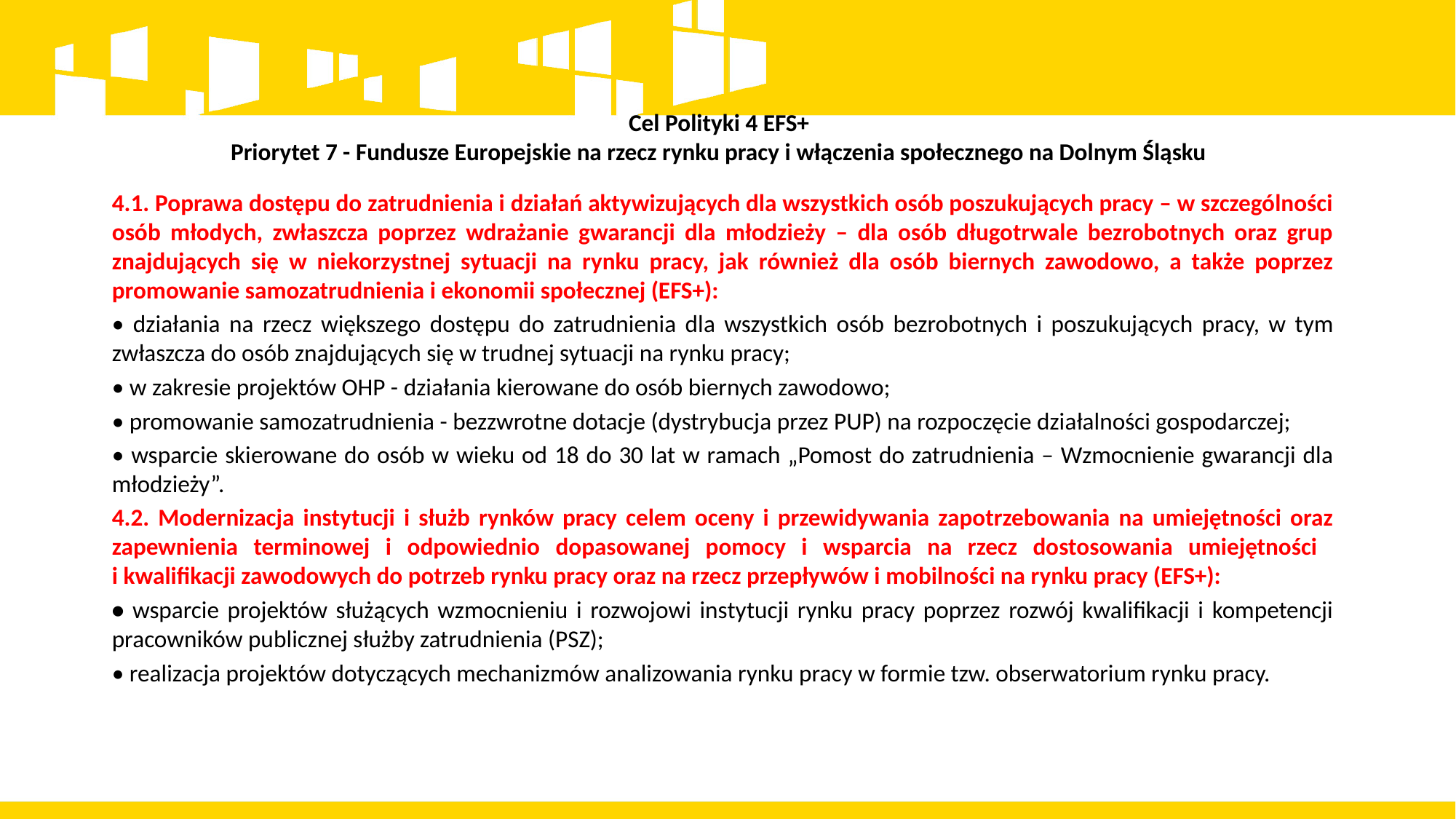

# Cel Polityki 4 EFS+ Priorytet 7 - Fundusze Europejskie na rzecz rynku pracy i włączenia społecznego na Dolnym Śląsku
4.1. Poprawa dostępu do zatrudnienia i działań aktywizujących dla wszystkich osób poszukujących pracy – w szczególności osób młodych, zwłaszcza poprzez wdrażanie gwarancji dla młodzieży – dla osób długotrwale bezrobotnych oraz grup znajdujących się w niekorzystnej sytuacji na rynku pracy, jak również dla osób biernych zawodowo, a także poprzez promowanie samozatrudnienia i ekonomii społecznej (EFS+):
• działania na rzecz większego dostępu do zatrudnienia dla wszystkich osób bezrobotnych i poszukujących pracy, w tym zwłaszcza do osób znajdujących się w trudnej sytuacji na rynku pracy;
• w zakresie projektów OHP - działania kierowane do osób biernych zawodowo;
• promowanie samozatrudnienia - bezzwrotne dotacje (dystrybucja przez PUP) na rozpoczęcie działalności gospodarczej;
• wsparcie skierowane do osób w wieku od 18 do 30 lat w ramach „Pomost do zatrudnienia – Wzmocnienie gwarancji dla młodzieży”.
4.2. Modernizacja instytucji i służb rynków pracy celem oceny i przewidywania zapotrzebowania na umiejętności oraz zapewnienia terminowej i odpowiednio dopasowanej pomocy i wsparcia na rzecz dostosowania umiejętności
i kwalifikacji zawodowych do potrzeb rynku pracy oraz na rzecz przepływów i mobilności na rynku pracy (EFS+):
• wsparcie projektów służących wzmocnieniu i rozwojowi instytucji rynku pracy poprzez rozwój kwalifikacji i kompetencji pracowników publicznej służby zatrudnienia (PSZ);
• realizacja projektów dotyczących mechanizmów analizowania rynku pracy w formie tzw. obserwatorium rynku pracy.